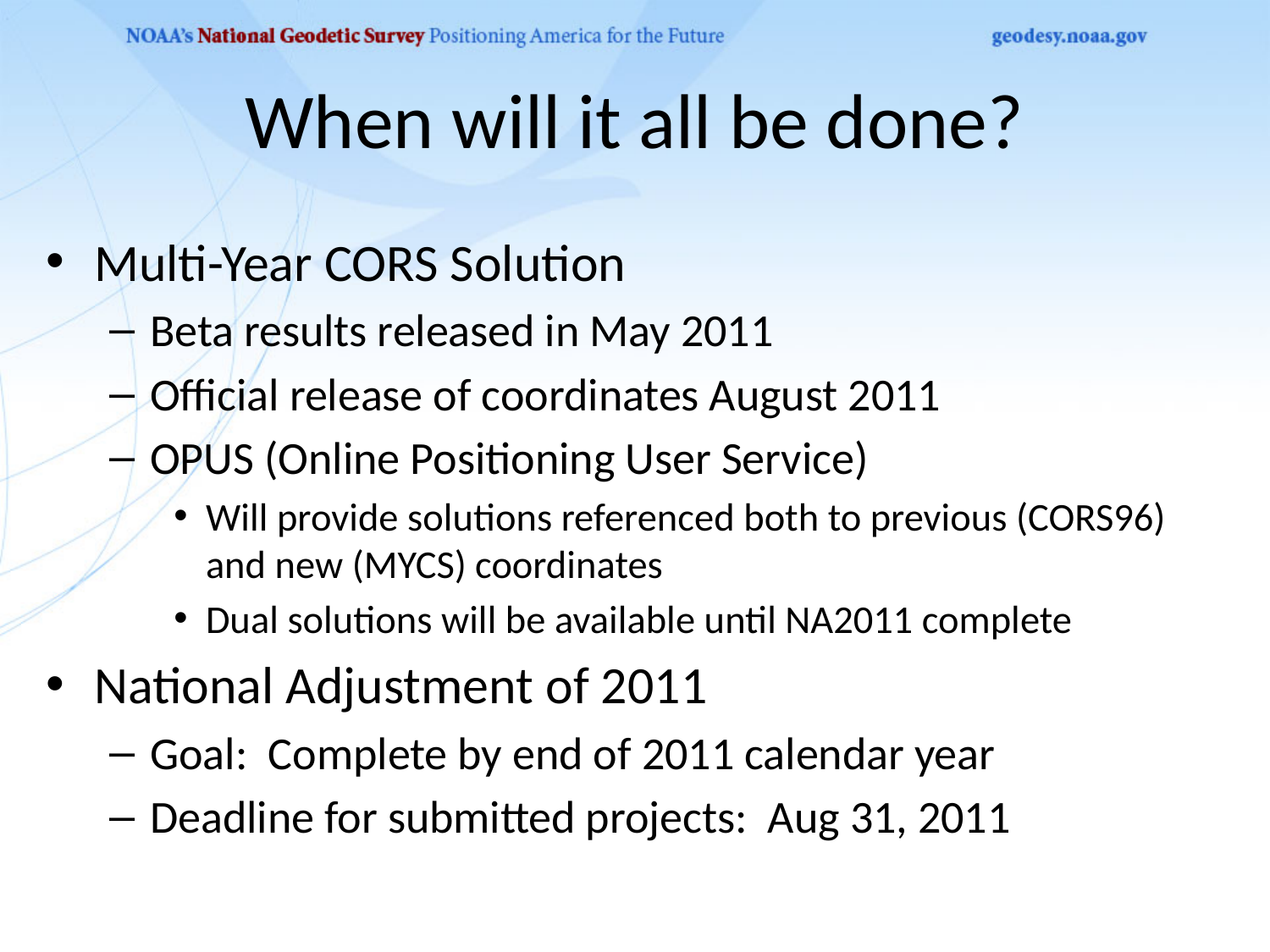

# When will it all be done?
Multi-Year CORS Solution
Beta results released in May 2011
Official release of coordinates August 2011
OPUS (Online Positioning User Service)
Will provide solutions referenced both to previous (CORS96) and new (MYCS) coordinates
Dual solutions will be available until NA2011 complete
National Adjustment of 2011
Goal:  Complete by end of 2011 calendar year
Deadline for submitted projects:  Aug 31, 2011